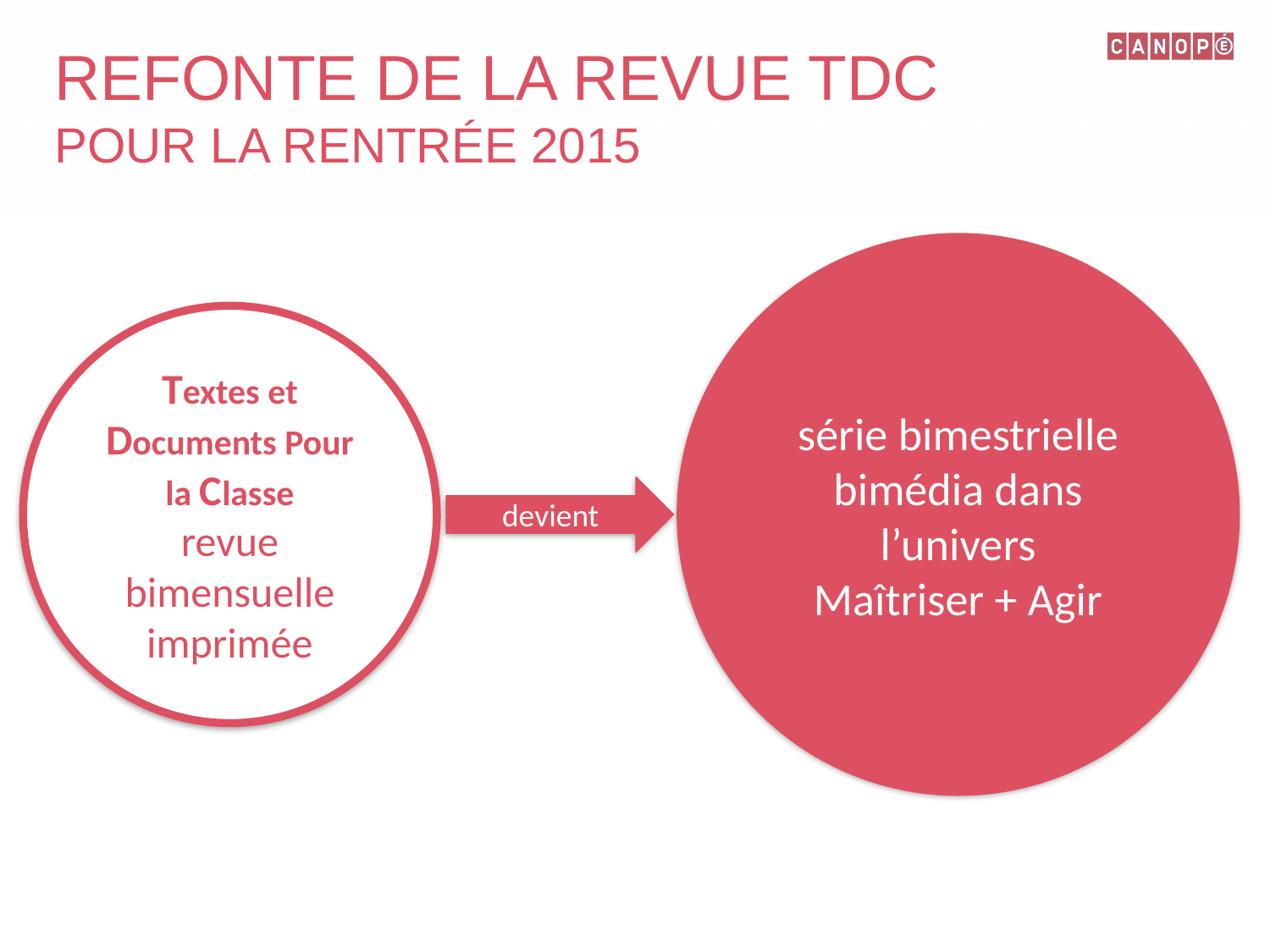

REFONTE de la revue TDC
pour la rentrée 2015
série bimestrielle bimédia dans l’univers
Maîtriser + Agir
Textes et Documents Pour la Classe
revue bimensuelle imprimée
devient